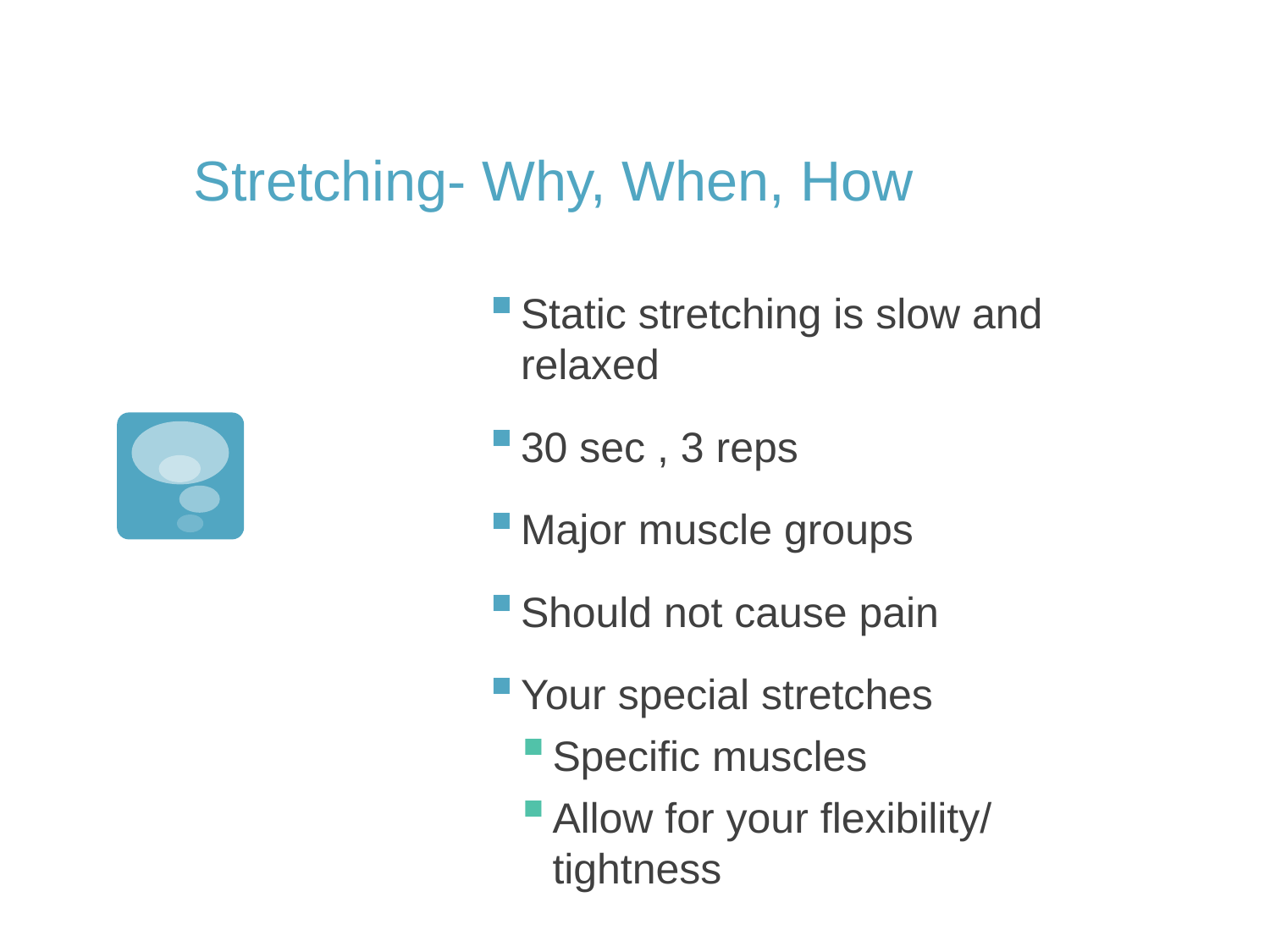

# Stretching- Why, When, How
Static stretching is slow and relaxed
30 sec , 3 reps
Major muscle groups
Should not cause pain
Your special stretches
Specific muscles
Allow for your flexibility/ tightness